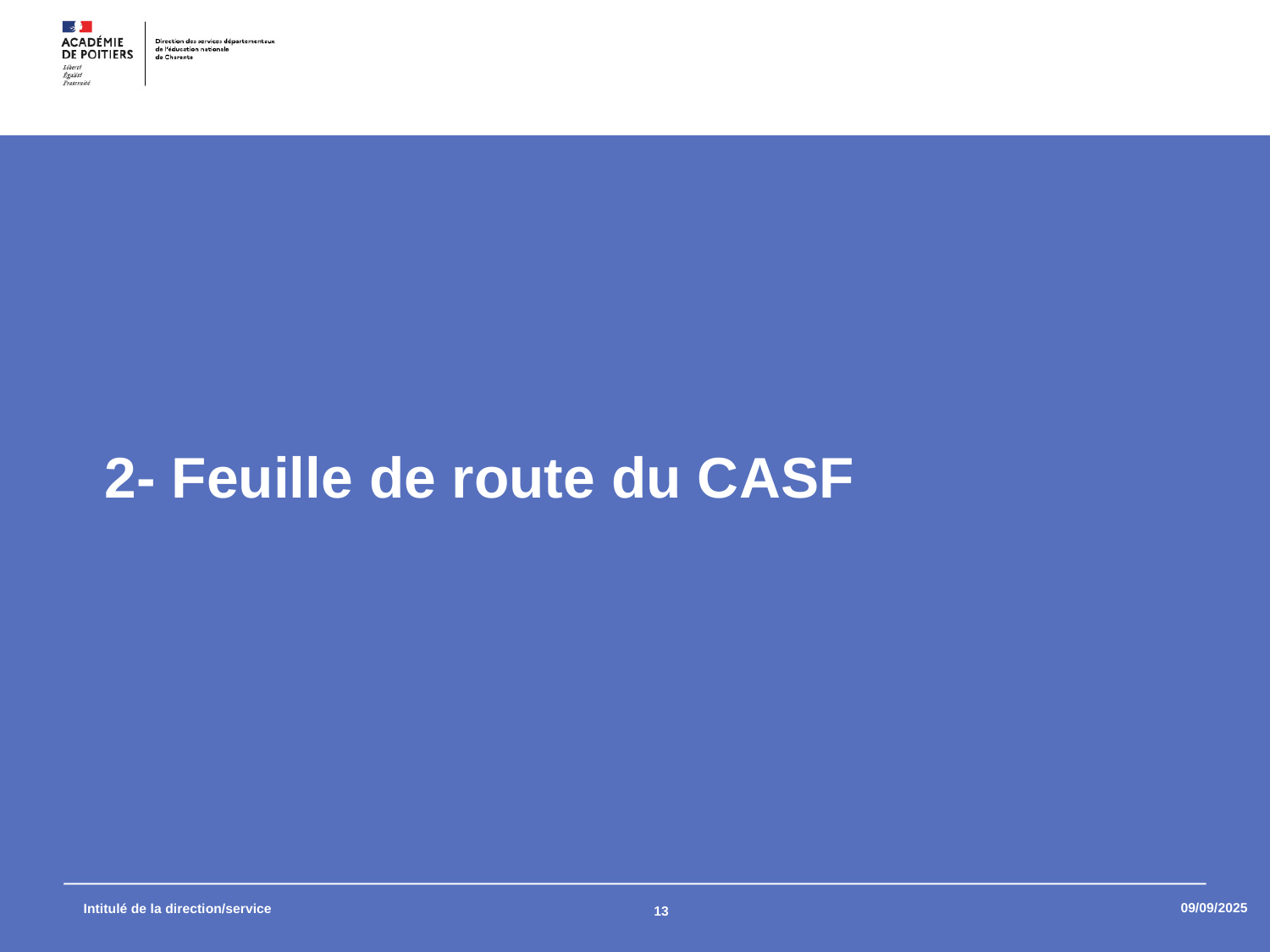

2- Feuille de route du C	ASF
09/09/2025
Intitulé de la direction/service
13